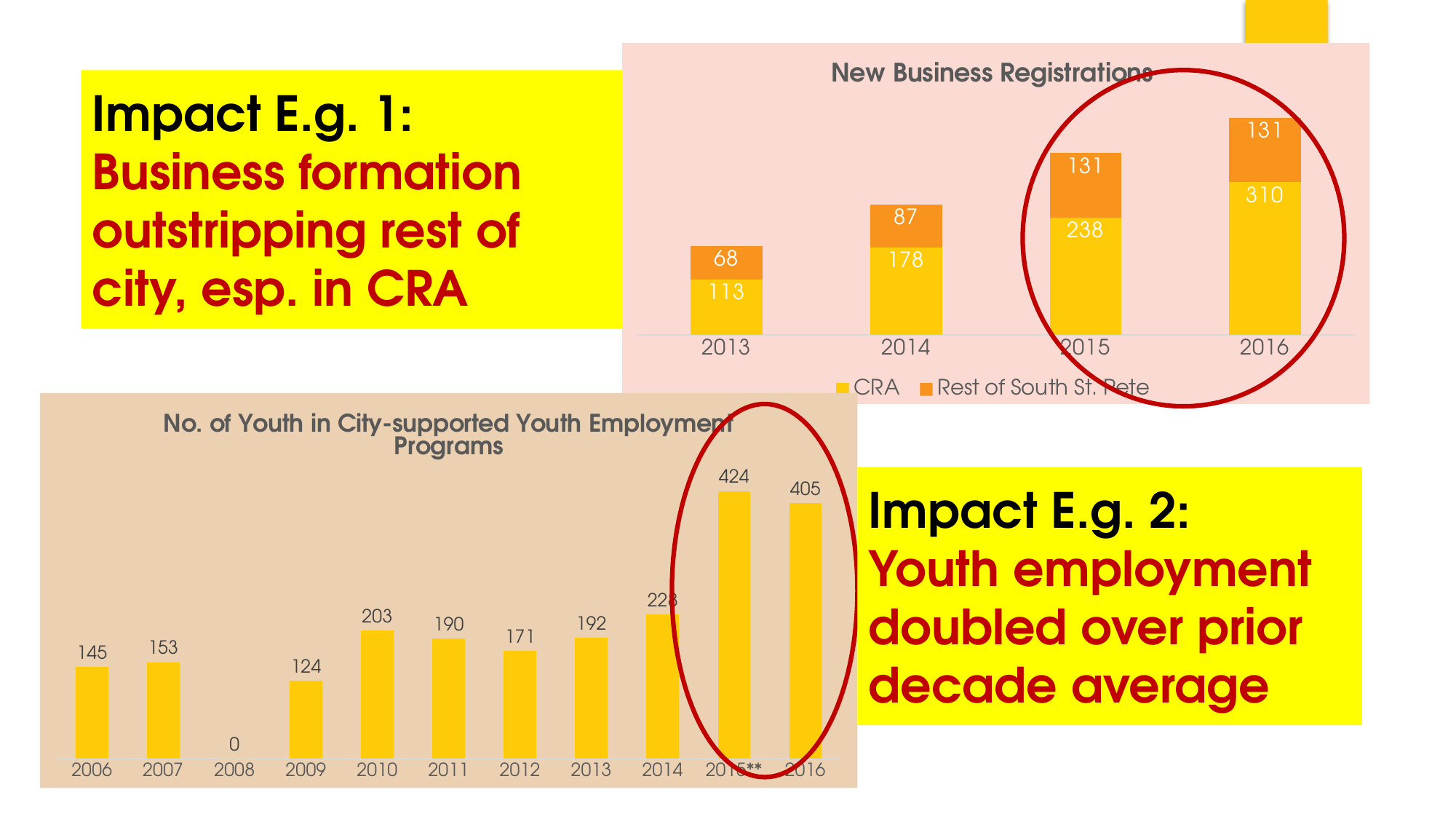

### Chart: New Business Registrations

| Category | CRA  | Rest of South St. Pete  |
|---|---|---|
| 2013 | 113.0 | 68.0 |
| 2014 | 178.0 | 87.0 |
| 2015 | 238.0 | 131.0 |
| 2016 | 310.0 | 131.0 |
Impact E.g. 1:
Business formation outstripping rest of city, esp. in CRA

### Chart: No. of Youth in City-supported Youth Employment Programs

| Category |  |
|---|---|
| 2006 | 145.0 |
| 2007 | 153.0 |
| 2008 | 0.0 |
| 2009 | 124.0 |
| 2010 | 203.0 |
| 2011 | 190.0 |
| 2012 | 171.0 |
| 2013 | 192.0 |
| 2014 | 228.0 |
| 2015** | 424.0 |
| 2016 | 405.0 |
Impact E.g. 2:
Youth employment doubled over prior decade average